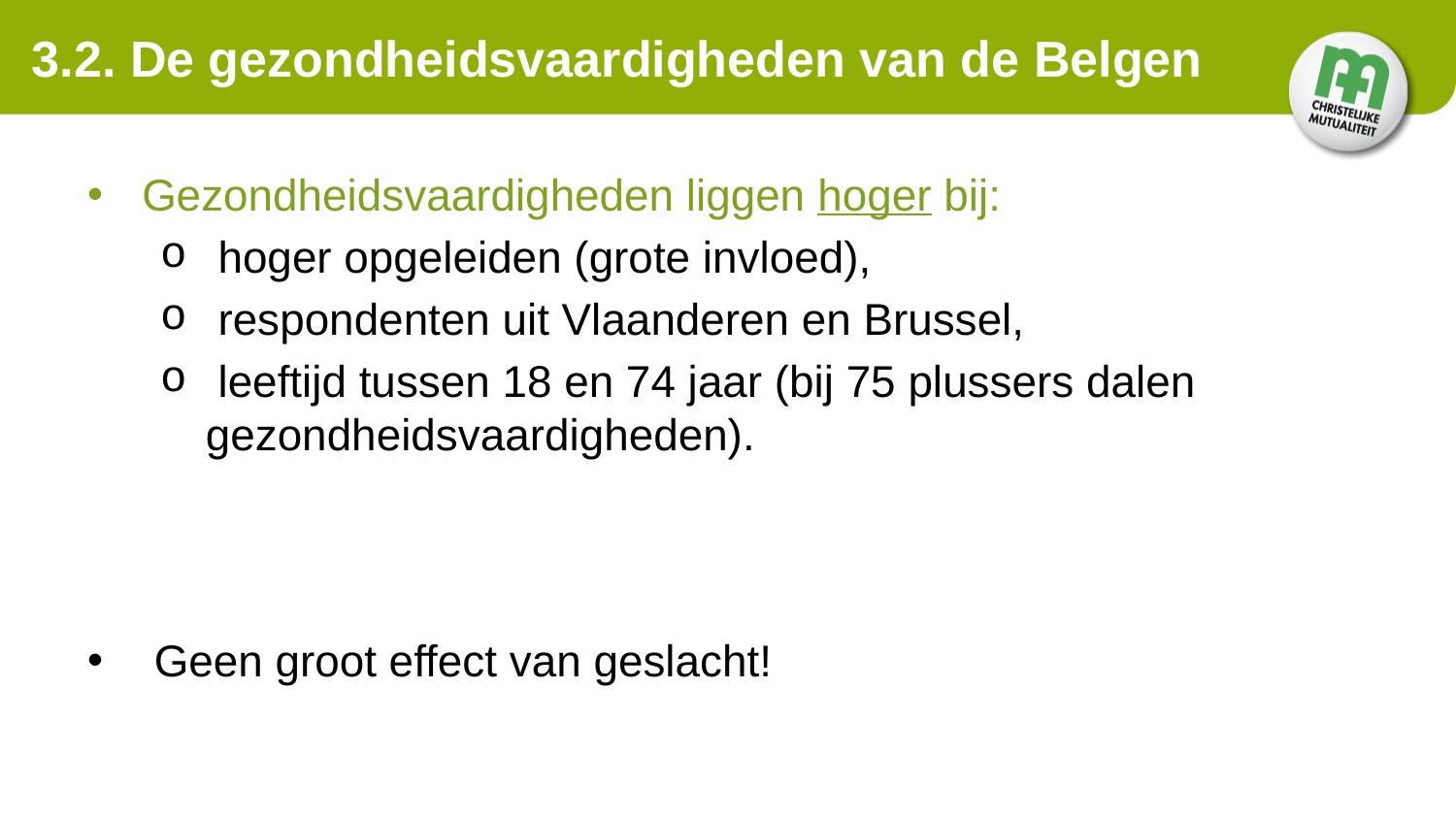

# 3.2. De gezondheidsvaardigheden van de Belgen
Gezondheidsvaardigheden liggen hoger bij:
 hoger opgeleiden (grote invloed),
 respondenten uit Vlaanderen en Brussel,
 leeftijd tussen 18 en 74 jaar (bij 75 plussers dalen gezondheidsvaardigheden).

 Geen groot effect van geslacht!